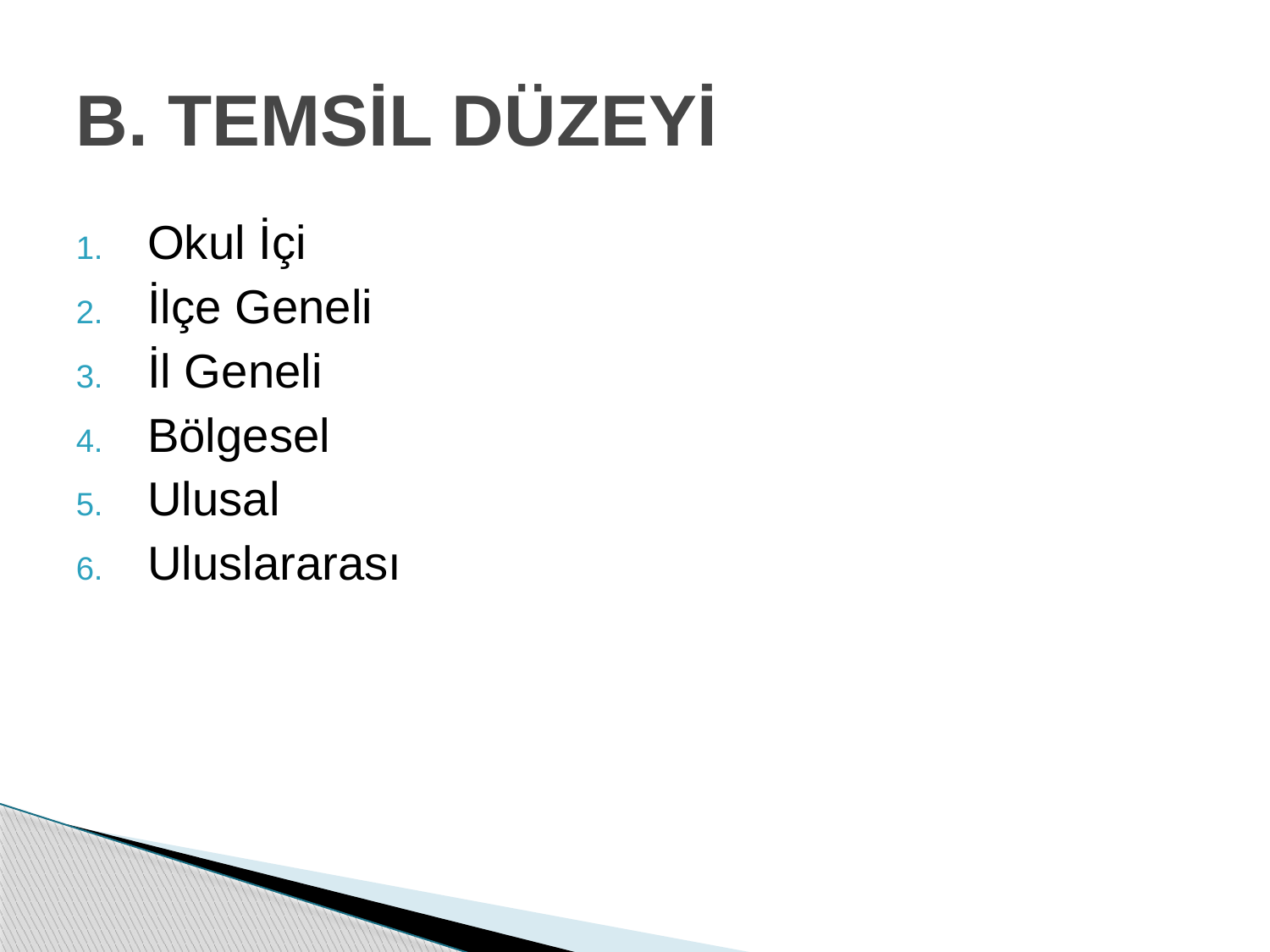

# B. TEMSİL DÜZEYİ
Okul İçi
İlçe Geneli
İl Geneli
Bölgesel
Ulusal
Uluslararası